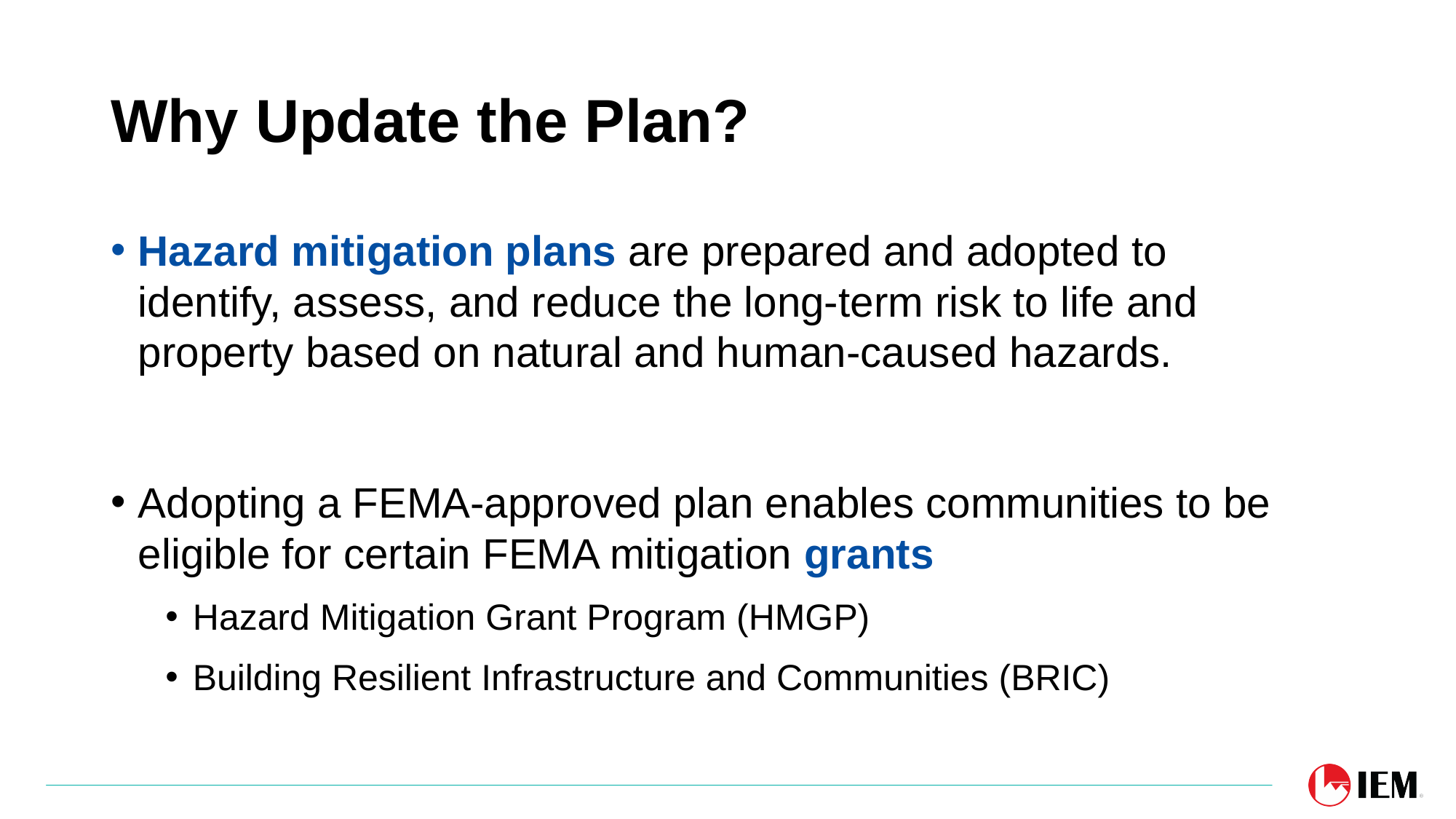

# Why Update the Plan?
Hazard mitigation plans are prepared and adopted to identify, assess, and reduce the long-term risk to life and property based on natural and human-caused hazards.

Adopting a FEMA-approved plan enables communities to be eligible for certain FEMA mitigation grants
Hazard Mitigation Grant Program (HMGP)
Building Resilient Infrastructure and Communities (BRIC)